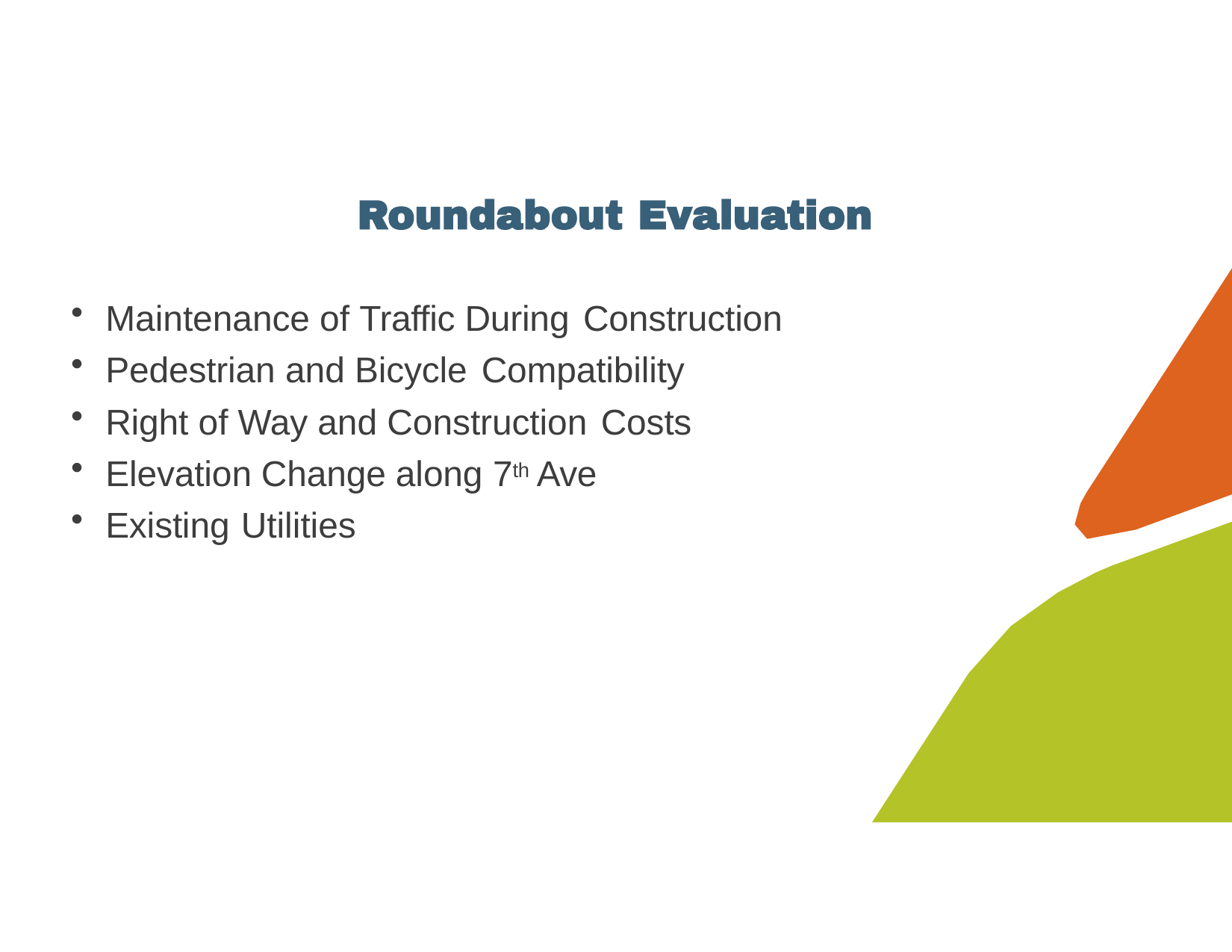

# Roundabout Evaluation

Maintenance of Traffic During Construction
Pedestrian and Bicycle Compatibility
Right of Way and Construction Costs
Elevation Change along 7th Ave
Existing Utilities